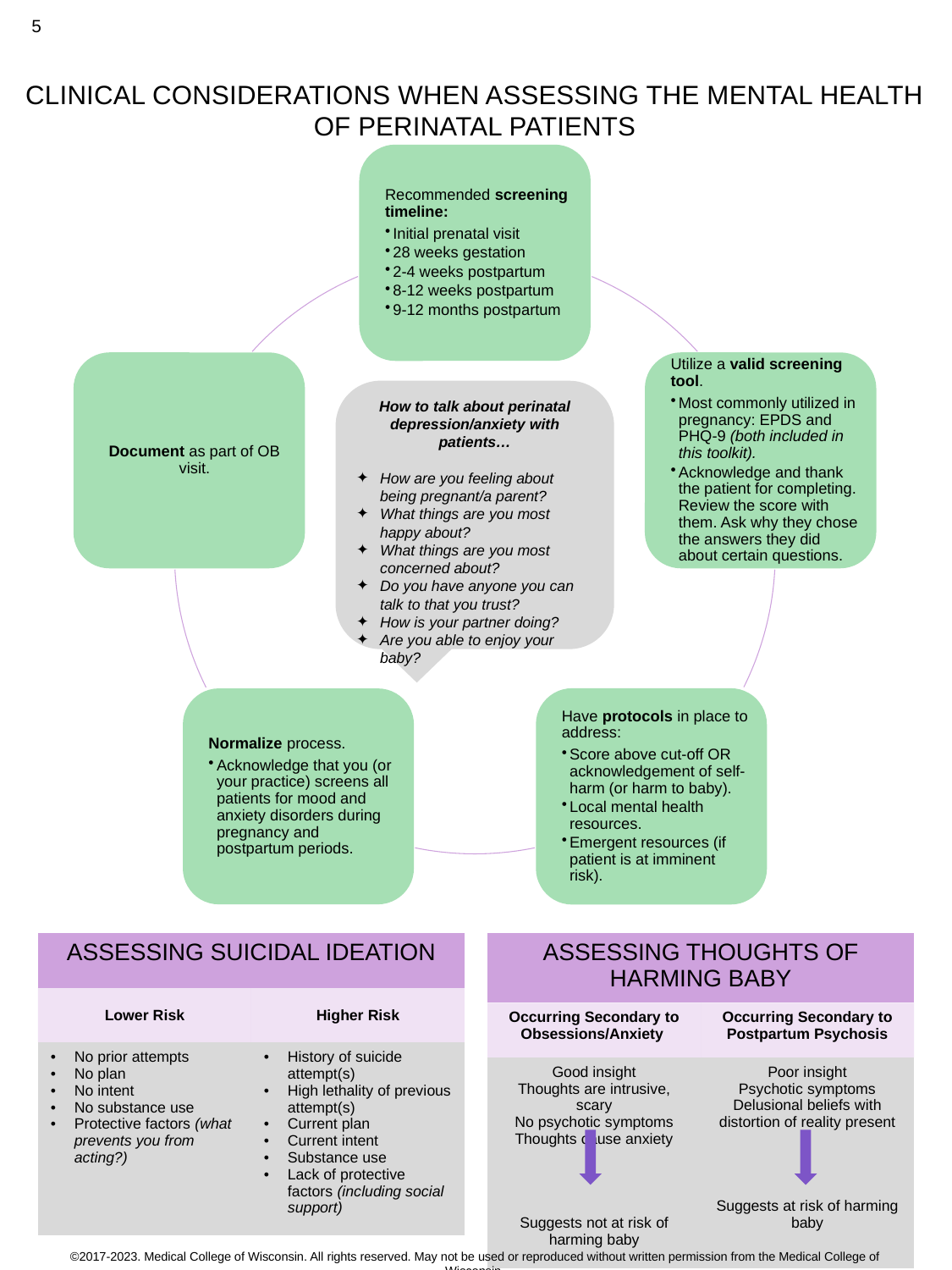

5
Clinical Considerations When Assessing the Mental Health of Perinatal Patients
Recommended screening timeline:
Initial prenatal visit
28 weeks gestation
2-4 weeks postpartum
8-12 weeks postpartum
9-12 months postpartum
Utilize a valid screening tool.
Most commonly utilized in pregnancy: EPDS and PHQ-9 (both included in this toolkit).
Acknowledge and thank the patient for completing. Review the score with them. Ask why they chose the answers they did about certain questions.
Have protocols in place to address:
Score above cut-off OR acknowledgement of self-harm (or harm to baby).
Local mental health resources.
Emergent resources (if patient is at imminent risk).
Normalize process.
Acknowledge that you (or your practice) screens all patients for mood and anxiety disorders during pregnancy and postpartum periods.
Document as part of OB visit.

How to talk about perinatal depression/anxiety with patients…

How are you feeling about being pregnant/a parent?
What things are you most happy about?
What things are you most concerned about?
Do you have anyone you can talk to that you trust?
How is your partner doing?
Are you able to enjoy your baby?
| Assessing Suicidal Ideation |  |
| --- | --- |
| Lower Risk | Higher Risk |
| No prior attempts No plan No intent No substance use Protective factors (what prevents you from acting?) | History of suicide attempt(s) High lethality of previous attempt(s) Current plan Current intent Substance use Lack of protective factors (including social support) |
| Assessing Thoughts of Harming Baby |  |
| --- | --- |
| Occurring Secondary to Obsessions/Anxiety | Occurring Secondary to Postpartum Psychosis |
| Good insight Thoughts are intrusive, scary No psychotic symptoms Thoughts cause anxiety Suggests not at risk of harming baby | Poor insight Psychotic symptoms Delusional beliefs with distortion of reality present Suggests at risk of harming baby |

©2017-2023. Medical College of Wisconsin. All rights reserved. May not be used or reproduced without written permission from the Medical College of Wisconsin.